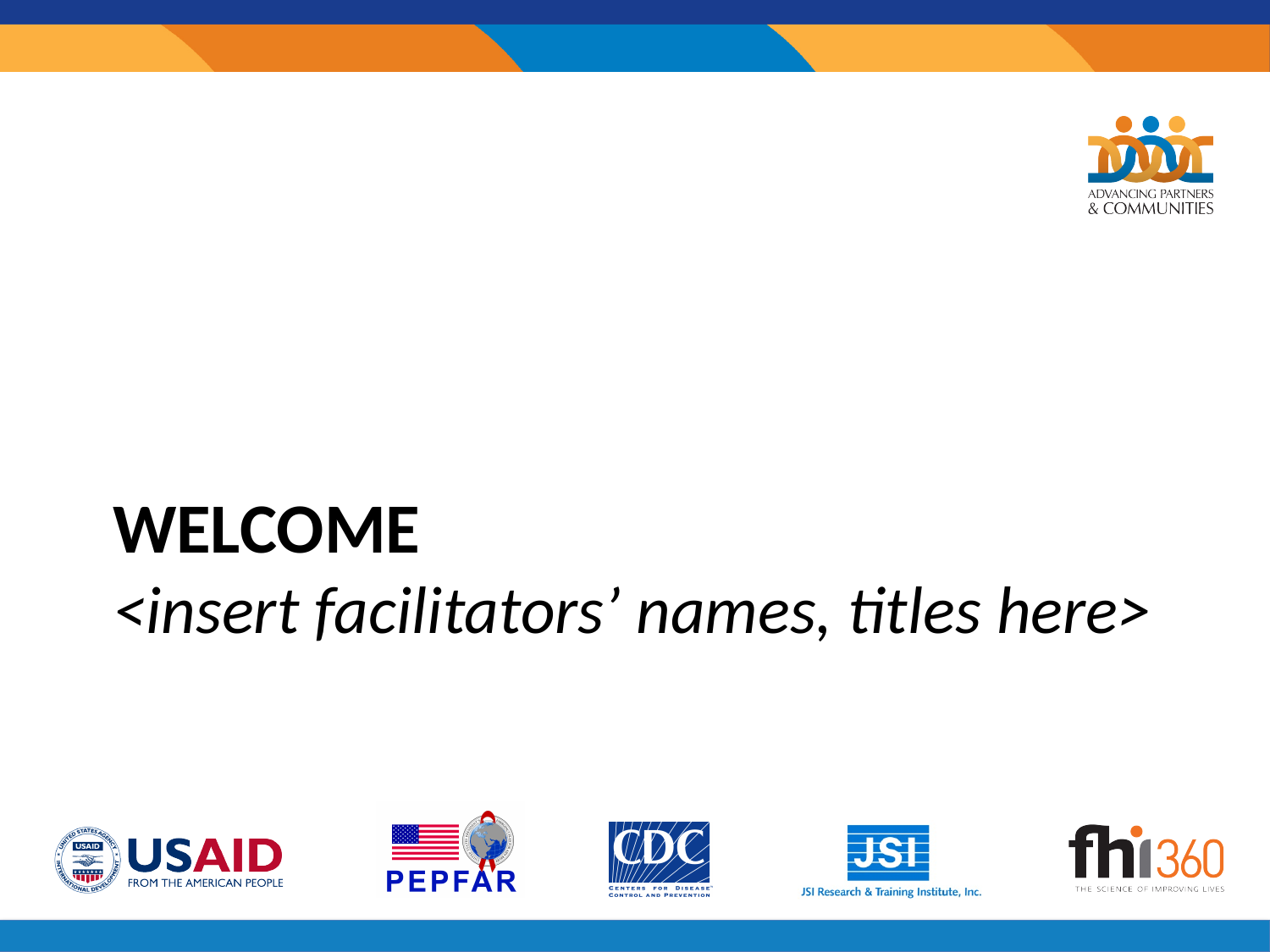

# Welcome <insert facilitators’ names, titles here>